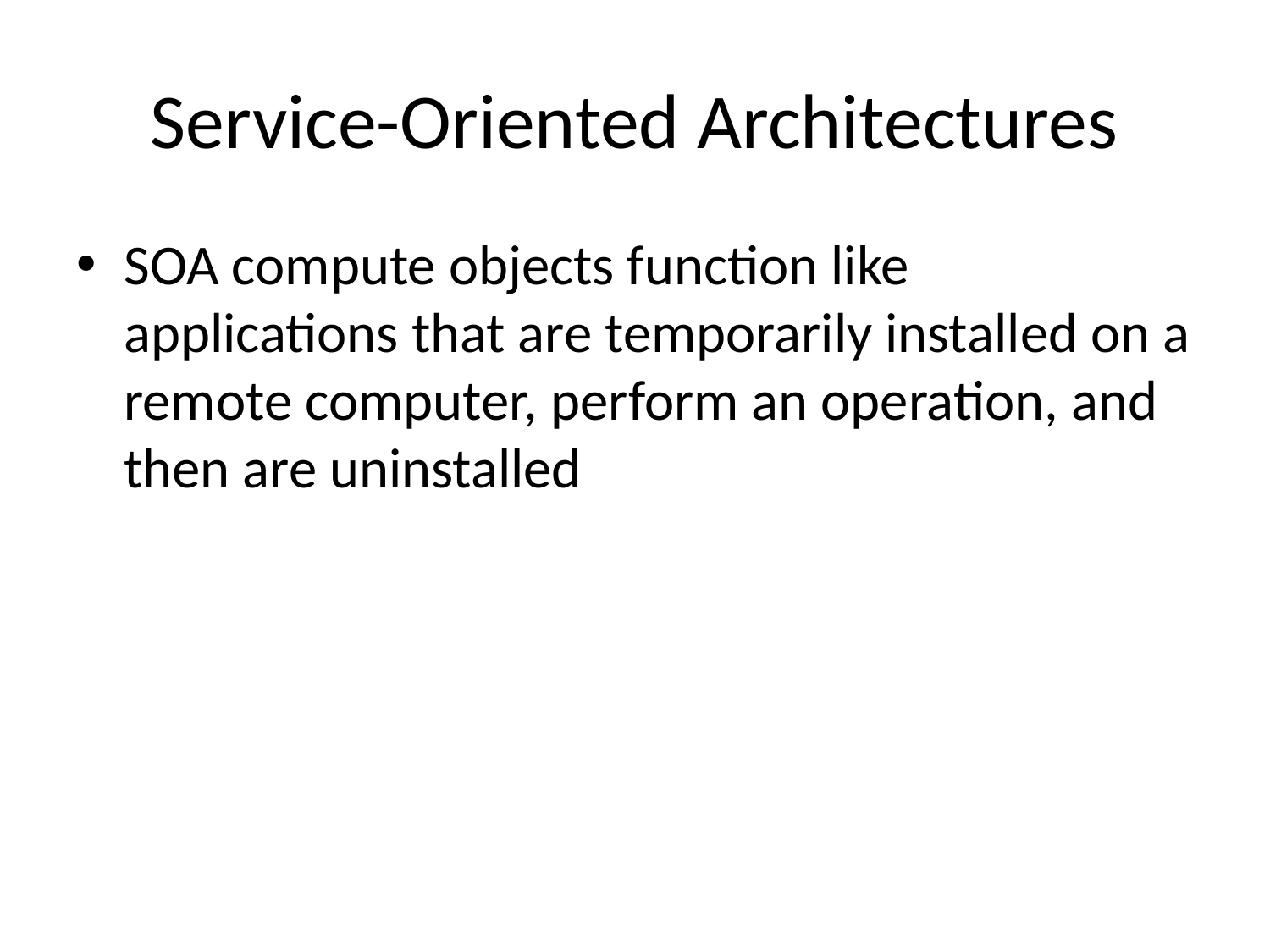

# Service-Oriented Architectures
SOA compute objects function like applications that are temporarily installed on a remote computer, perform an operation, and then are uninstalled